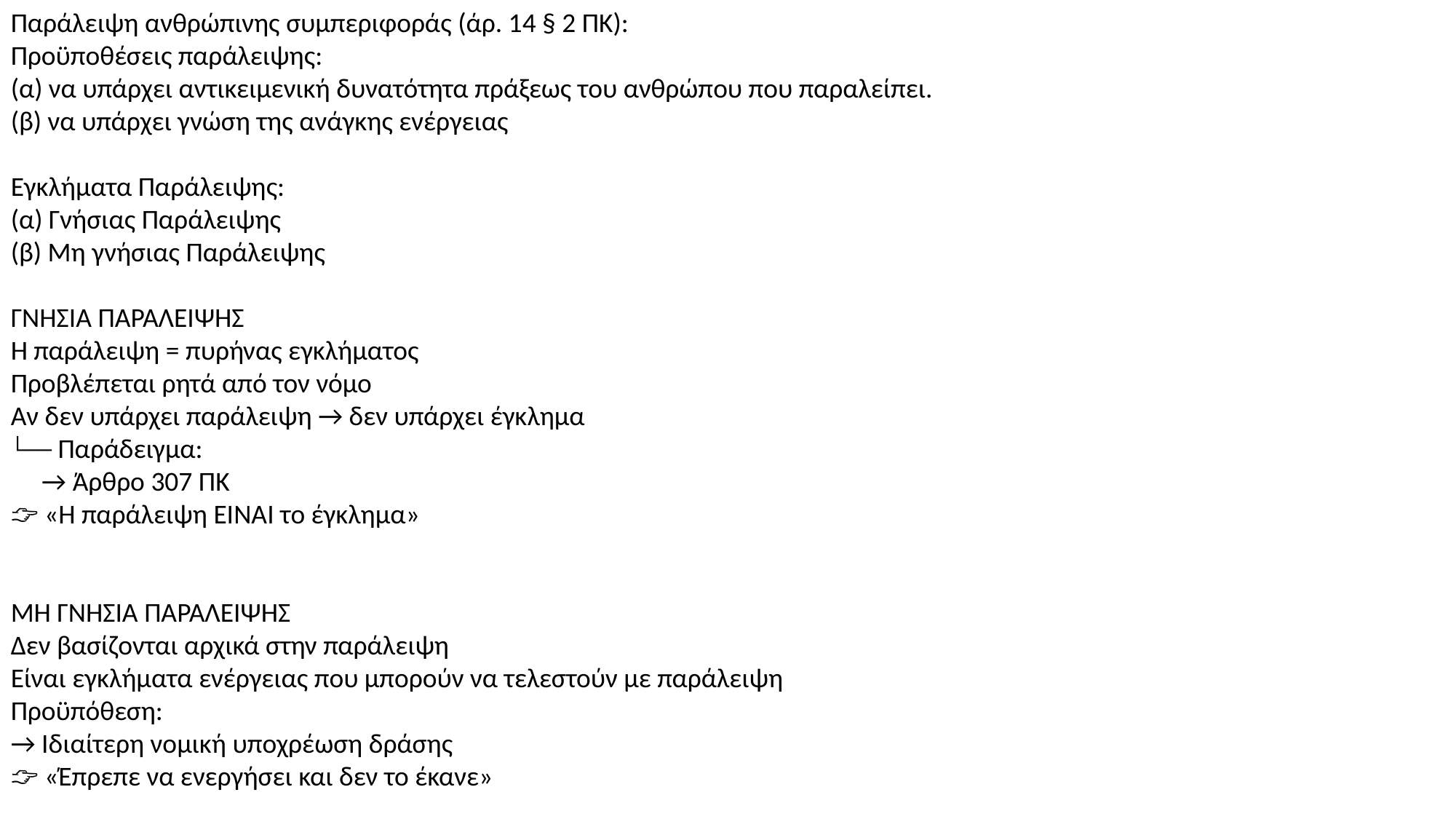

Παράλειψη ανθρώπινης συμπεριφοράς (άρ. 14 § 2 ΠΚ):
Προϋποθέσεις παράλειψης:
(α) να υπάρχει αντικειμενική δυνατότητα πράξεως του ανθρώπου που παραλείπει.
(β) να υπάρχει γνώση της ανάγκης ενέργειας

Εγκλήματα Παράλειψης:
(α) Γνήσιας Παράλειψης
(β) Μη γνήσιας Παράλειψης

ΓΝΗΣΙΑ ΠΑΡΑΛΕΙΨΗΣ
Η παράλειψη = πυρήνας εγκλήματος
Προβλέπεται ρητά από τον νόμο
Αν δεν υπάρχει παράλειψη → δεν υπάρχει έγκλημα
└── Παράδειγμα:
     → Άρθρο 307 ΠΚ
👉 «Η παράλειψη ΕΙΝΑΙ το έγκλημα»

ΜΗ ΓΝΗΣΙΑ ΠΑΡΑΛΕΙΨΗΣ
Δεν βασίζονται αρχικά στην παράλειψη
Είναι εγκλήματα ενέργειας που μπορούν να τελεστούν με παράλειψη
Προϋπόθεση:
→ Ιδιαίτερη νομική υποχρέωση δράσης
👉 «Έπρεπε να ενεργήσει και δεν το έκανε»